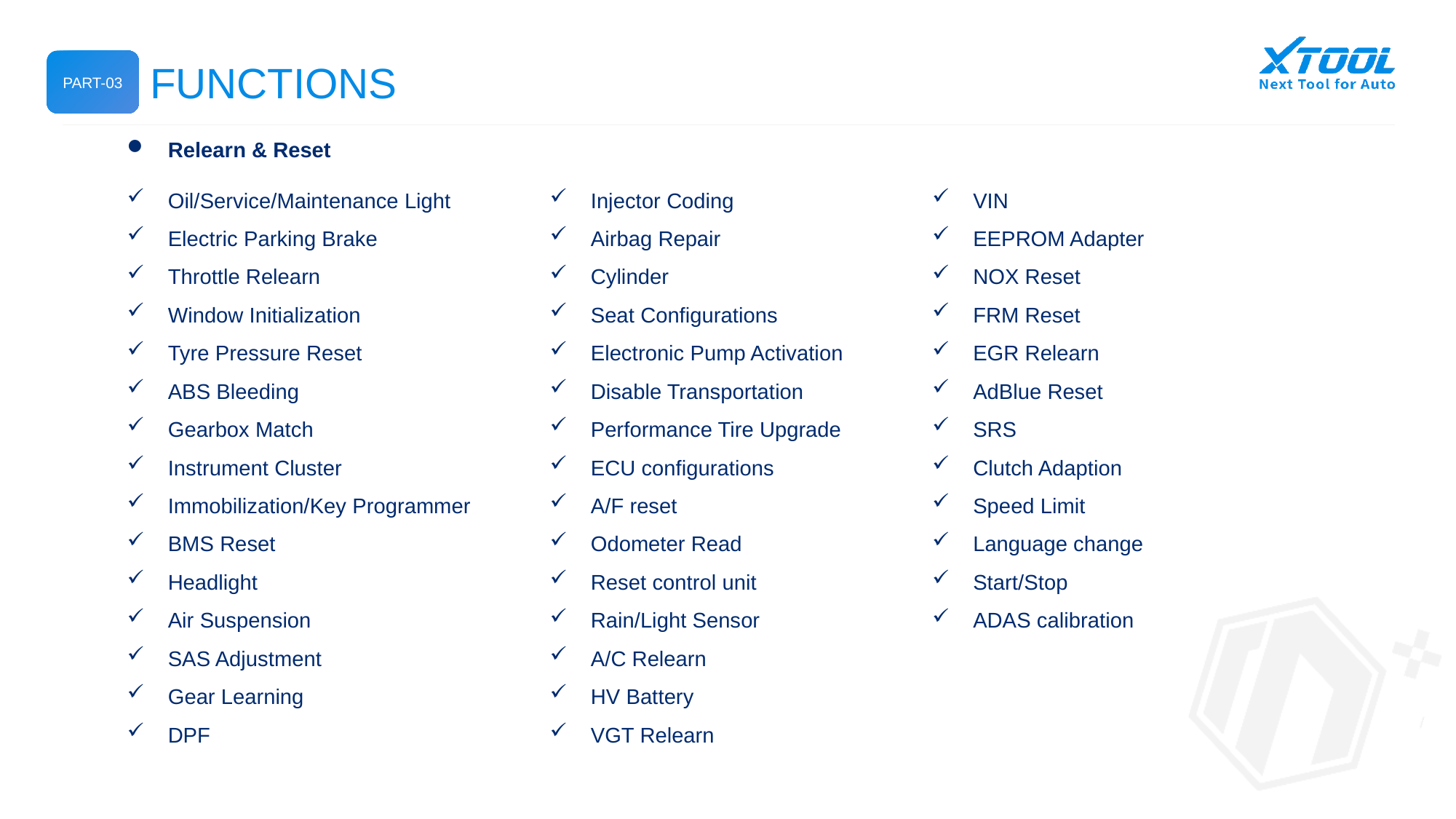

PART-03
FUNCTIONS
Relearn & Reset
Oil/Service/Maintenance Light
Electric Parking Brake
Throttle Relearn
Window Initialization
Tyre Pressure Reset
ABS Bleeding
Gearbox Match
Instrument Cluster
Immobilization/Key Programmer
BMS Reset
Headlight
Air Suspension
SAS Adjustment
Gear Learning
DPF
Injector Coding
Airbag Repair
Cylinder
Seat Configurations
Electronic Pump Activation
Disable Transportation
Performance Tire Upgrade
ECU configurations
A/F reset
Odometer Read
Reset control unit
Rain/Light Sensor
A/C Relearn
HV Battery
VGT Relearn
VIN
EEPROM Adapter
NOX Reset
FRM Reset
EGR Relearn
AdBlue Reset
SRS
Clutch Adaption
Speed Limit
Language change
Start/Stop
ADAS calibration